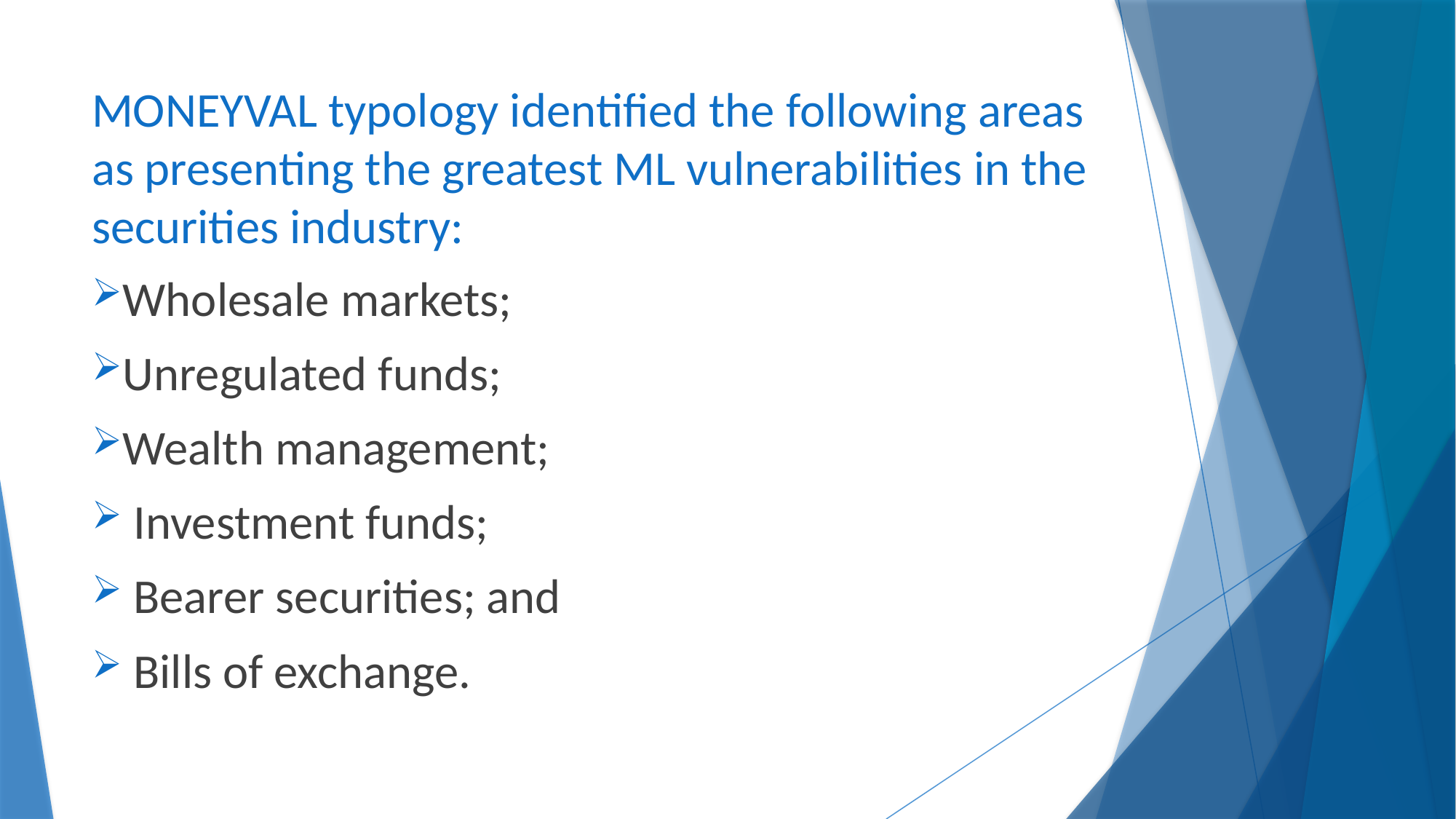

# MONEYVAL typology identified the following areas as presenting the greatest ML vulnerabilities in the securities industry:
Wholesale markets;
Unregulated funds;
Wealth management;
 Investment funds;
 Bearer securities; and
 Bills of exchange.